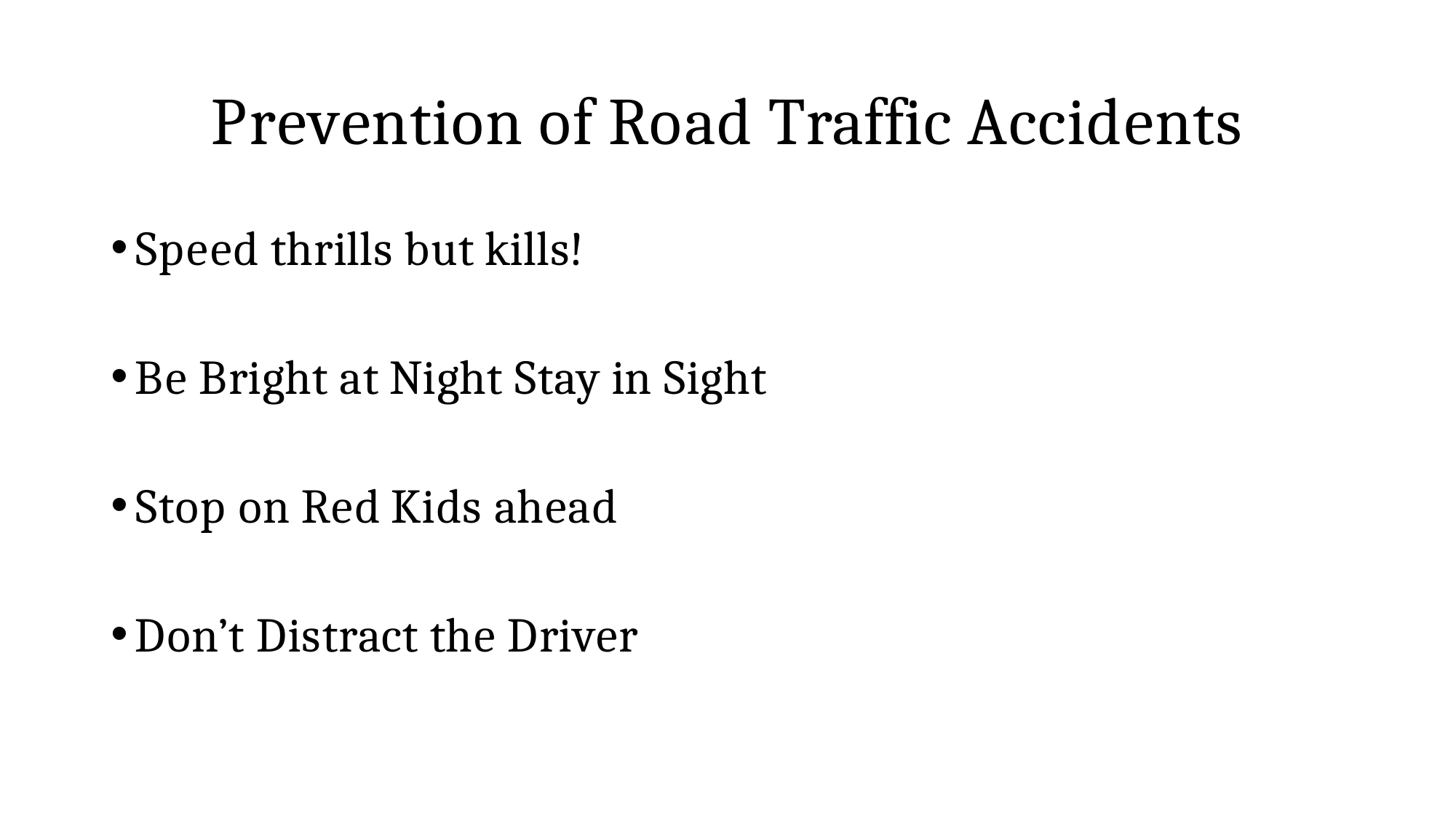

# Prevention of Road Traffic Accidents
Speed thrills but kills!

Be Bright at Night Stay in Sight

Stop on Red Kids ahead

Don’t Distract the Driver